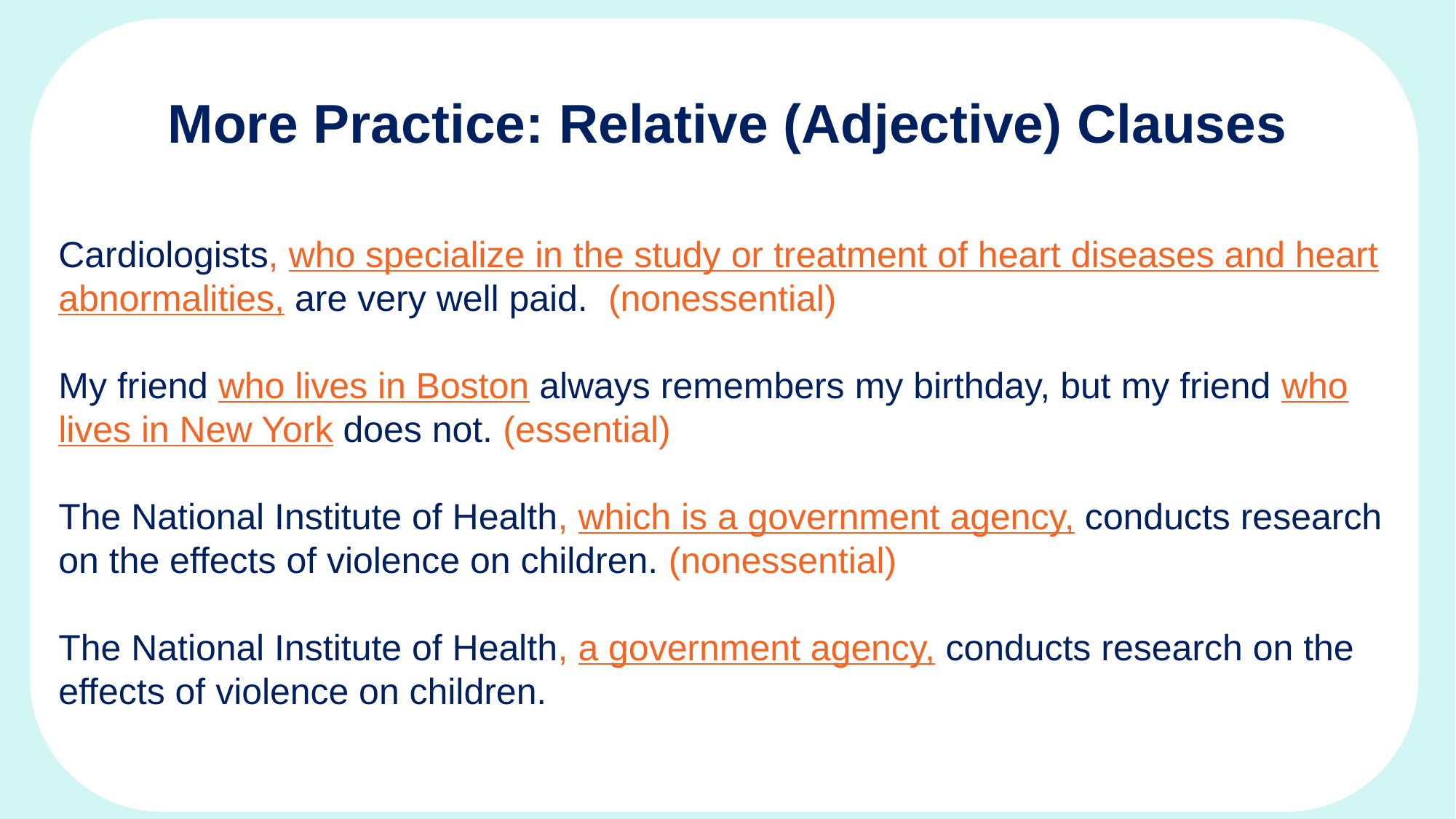

# More Practice: Relative (Adjective) Clauses

Cardiologists, who specialize in the study or treatment of heart diseases and heart abnormalities, are very well paid.  (nonessential)

My friend who lives in Boston always remembers my birthday, but my friend who lives in New York does not. (essential)

The National Institute of Health, which is a government agency, conducts research on the effects of violence on children. (nonessential)

The National Institute of Health, a government agency, conducts research on the effects of violence on children.